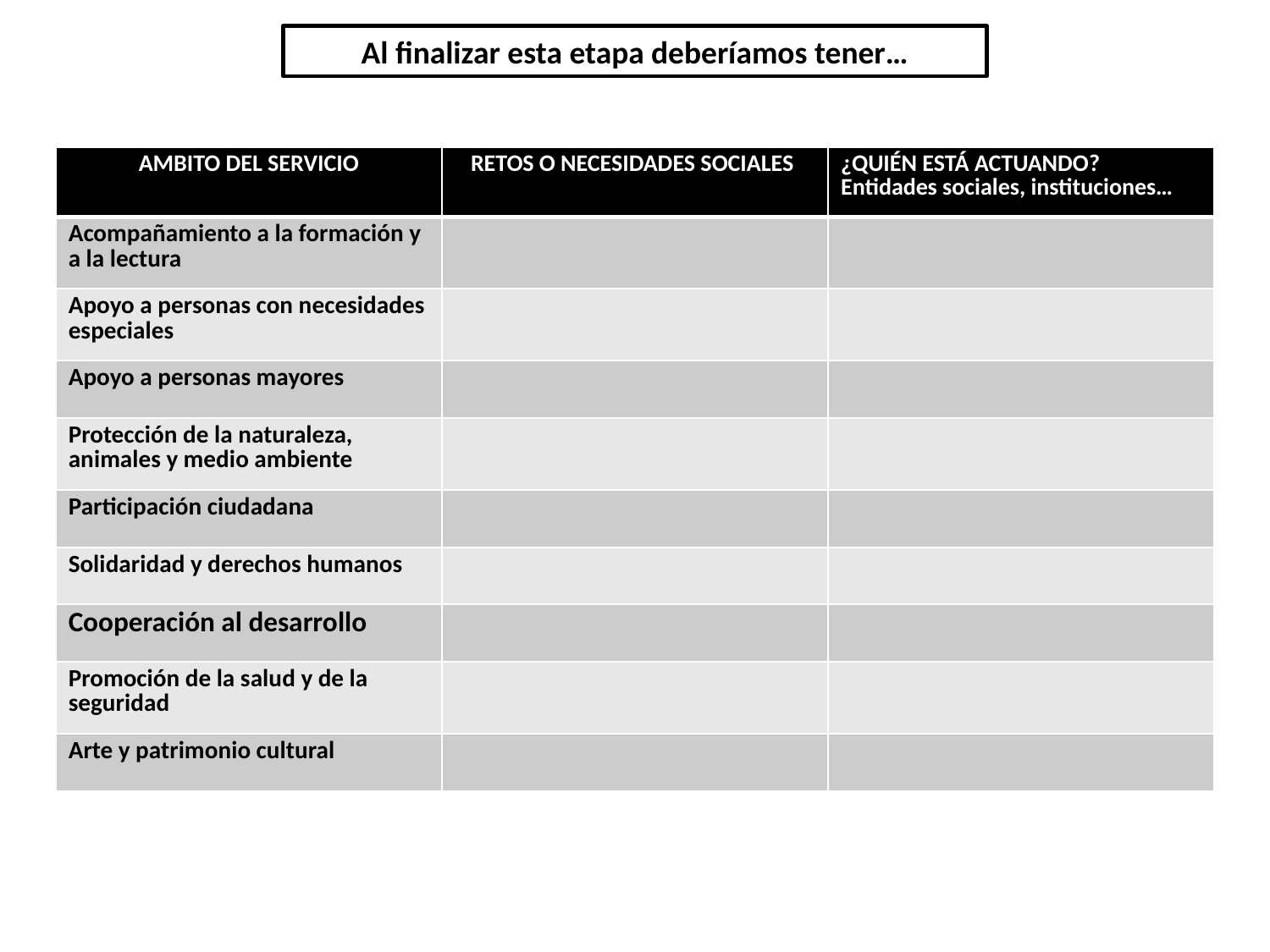

Al finalizar esta etapa deberíamos tener…
| AMBITO DEL SERVICIO | RETOS O NECESIDADES SOCIALES | ¿QUIÉN ESTÁ ACTUANDO? Entidades sociales, instituciones… |
| --- | --- | --- |
| Acompañamiento a la formación y a la lectura |  |  |
| Apoyo a personas con necesidades especiales |  |  |
| Apoyo a personas mayores |  |  |
| Protección de la naturaleza, animales y medio ambiente |  |  |
| Participación ciudadana |  |  |
| Solidaridad y derechos humanos |  |  |
| Cooperación al desarrollo |  |  |
| Promoción de la salud y de la seguridad |  |  |
| Arte y patrimonio cultural |  |  |